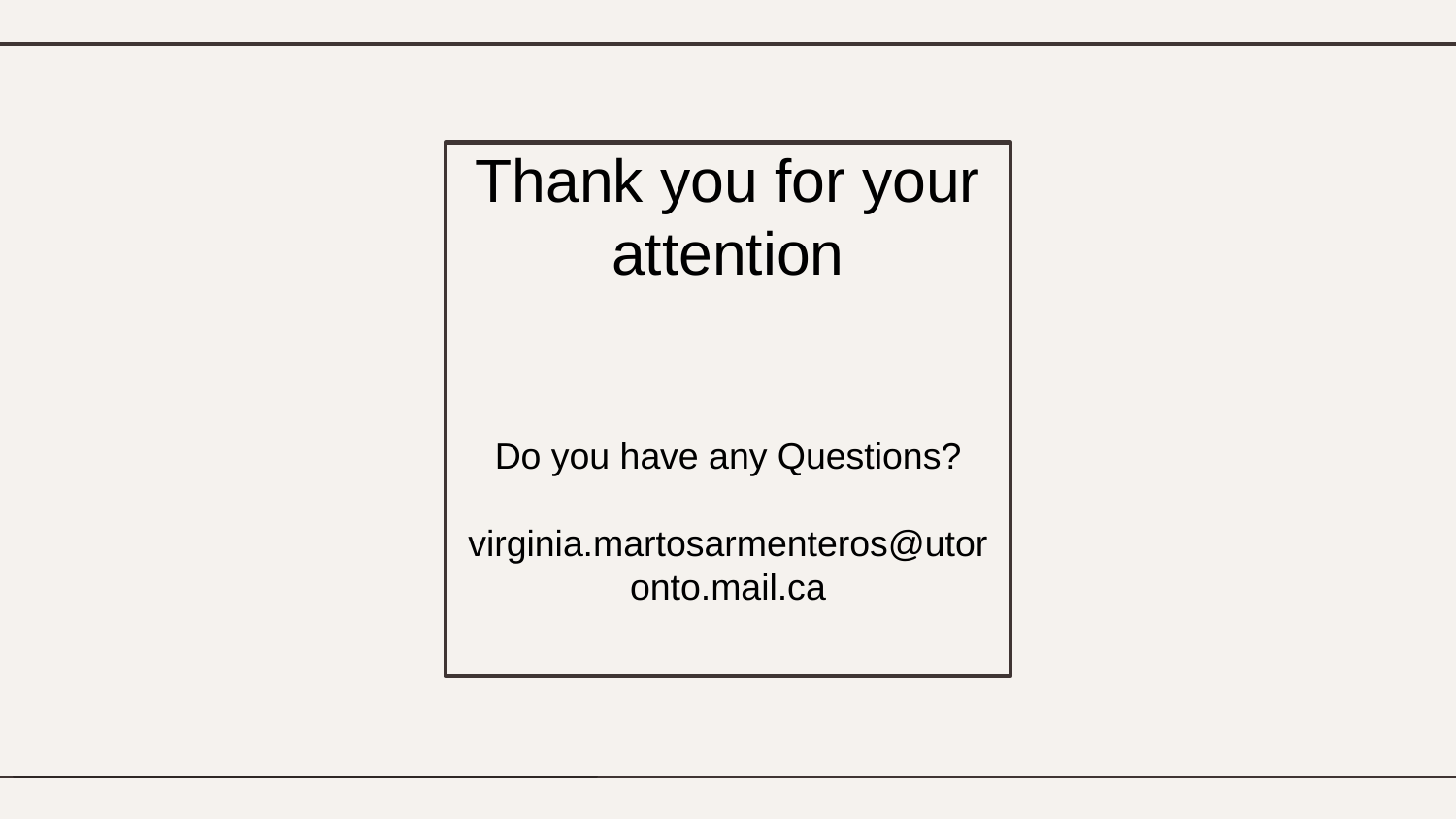

# Conclusions and bibliography

Thank you for your attention

Do you have any Questions?

virginia.martosarmenteros@utoronto.mail.ca

Burgos, Frank, Larché, François. La Chapelle Rouge. Le sanctuaire de barque d´Hatshepsout. Vol I and II. Paris: CulturesFrance, 2006-2008.
Collier, S.A. “The Crowns of Pharaoh: Their Development and Significance in Ancient Egyptian Kingship”. Ph.D. diss.  (University of California Los Angeles, 1996).
Goebs, Katja. “Crowns Egyptian”. In The Encyclopedia of Ancient History, edited by Roger S. Bagnall, Kai Brodersen, Craige B. Champion, Andrew Erskine, and Sabine R. Huebner. London: Blackwell, 2013.
Goebs, Katja. “Receive the Henu – that you may shine forth in it like Akhty. Feathers, Horns and the Cosmic Symbolism of Egyptian Composite Crowns”. In Royal versus Divine Authority. Acquisition, legitimization, and renewal of power, edited by Filip Coppens, Jirí Janák, and Hana Vymazalová. Prague: 2013.
Goebs, Katja. “King as God and God as King. Colour, Light and Transformation in Egyptian Ritual”. In Palace and Temple. Architecture, Decoration, and Ritual, edited by Rolf Gundlach and Kate Spence. Wiesbaden: 2011.
Lacau, P., Chévrier, H. Une Chapelle d´Hatshepsout à Karnak I. Cairo : L´Institut Français d´Archéologie Orientale Du Caire, 1977-79.
Moret, A. Du caractère Religieux de la Royauté Pharaonique. Paris : Ernest Leroux, 1902.
Naville, E. The temple of Deir El Bahari (Band 3): End of the northern half and southern half of the middle platform. London: Egypt Exploration Fund, 1898.
Podgórski, T. “Some remarks on the evolution of royal triumphal dress”. Prace Archeologiczne, Vol. 51 (1992).

Is Hatshepsut’s coronation program in the Red Chapel unique?
Can this interpretation be also seen in other iconographic programs or texts?
Does the rest of the representations in the Red Chapel follow a similar topic?

What is next?
Study other iconographic programs and textual evidence about the Ancient Egyptian coronation ceremony.
Compare Hatshepsut’s iconographic program to the ones of the other kings and queens.